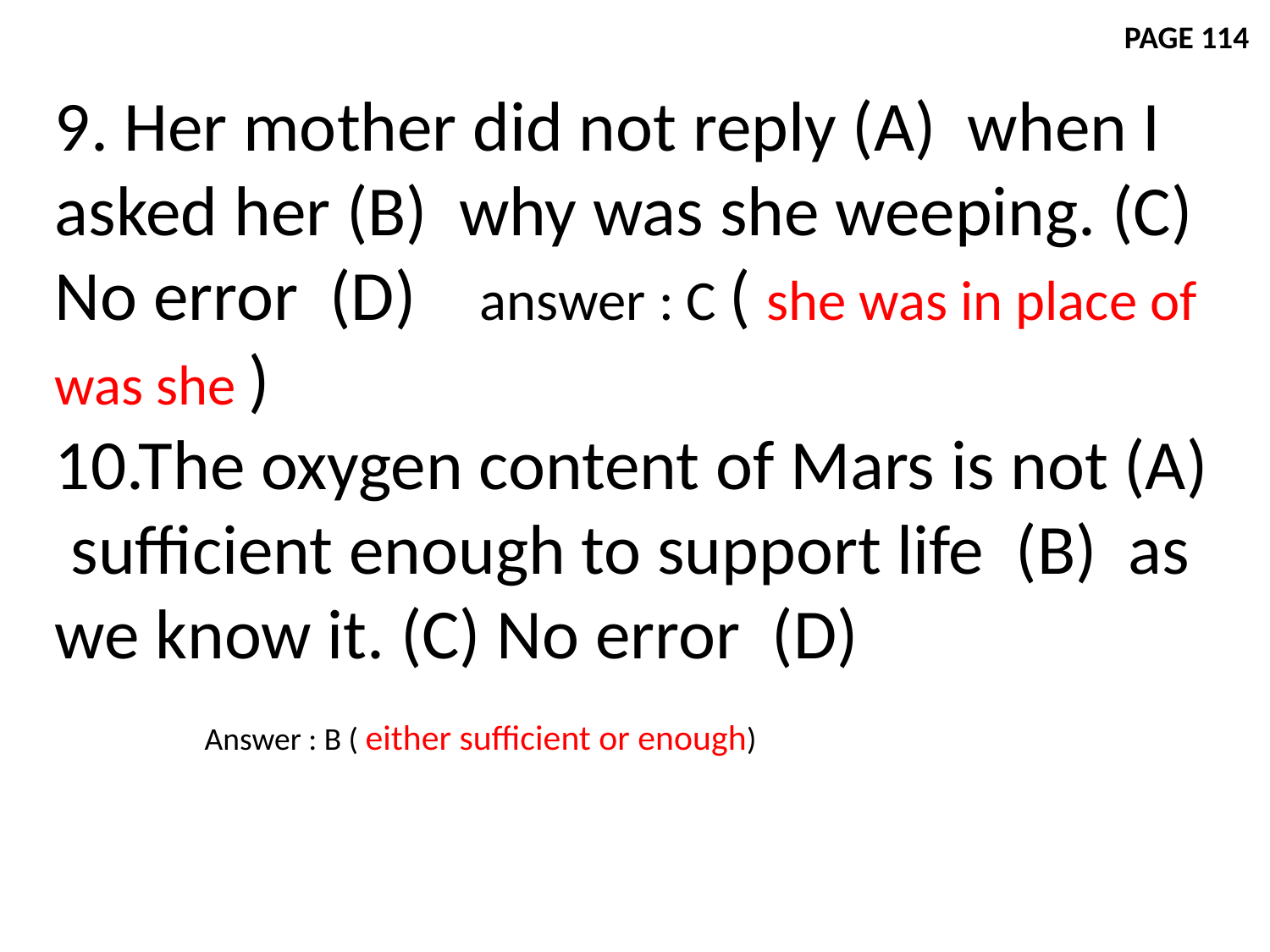

PAGE 114
9. Her mother did not reply (A)  when I asked her (B)  why was she weeping. (C)  No error  (D)    answer : C ( she was in place of was she )
10.The oxygen content of Mars is not (A)   sufficient enough to support life  (B)  as we know it. (C) No error  (D)
Answer : B ( either sufficient or enough)